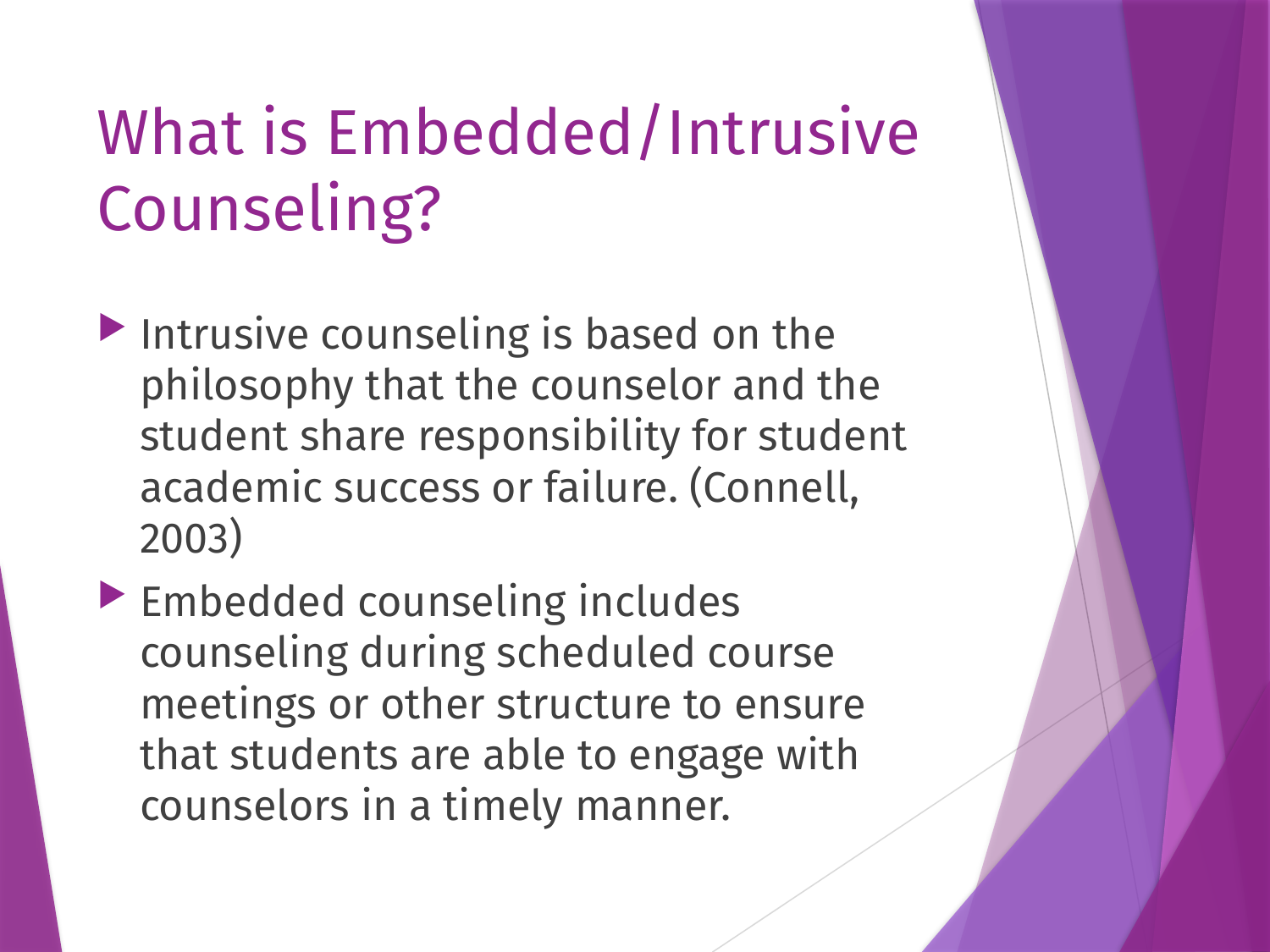

# What is Embedded/Intrusive Counseling?
Intrusive counseling is based on the philosophy that the counselor and the student share responsibility for student academic success or failure. (Connell, 2003)
Embedded counseling includes counseling during scheduled course meetings or other structure to ensure that students are able to engage with counselors in a timely manner.